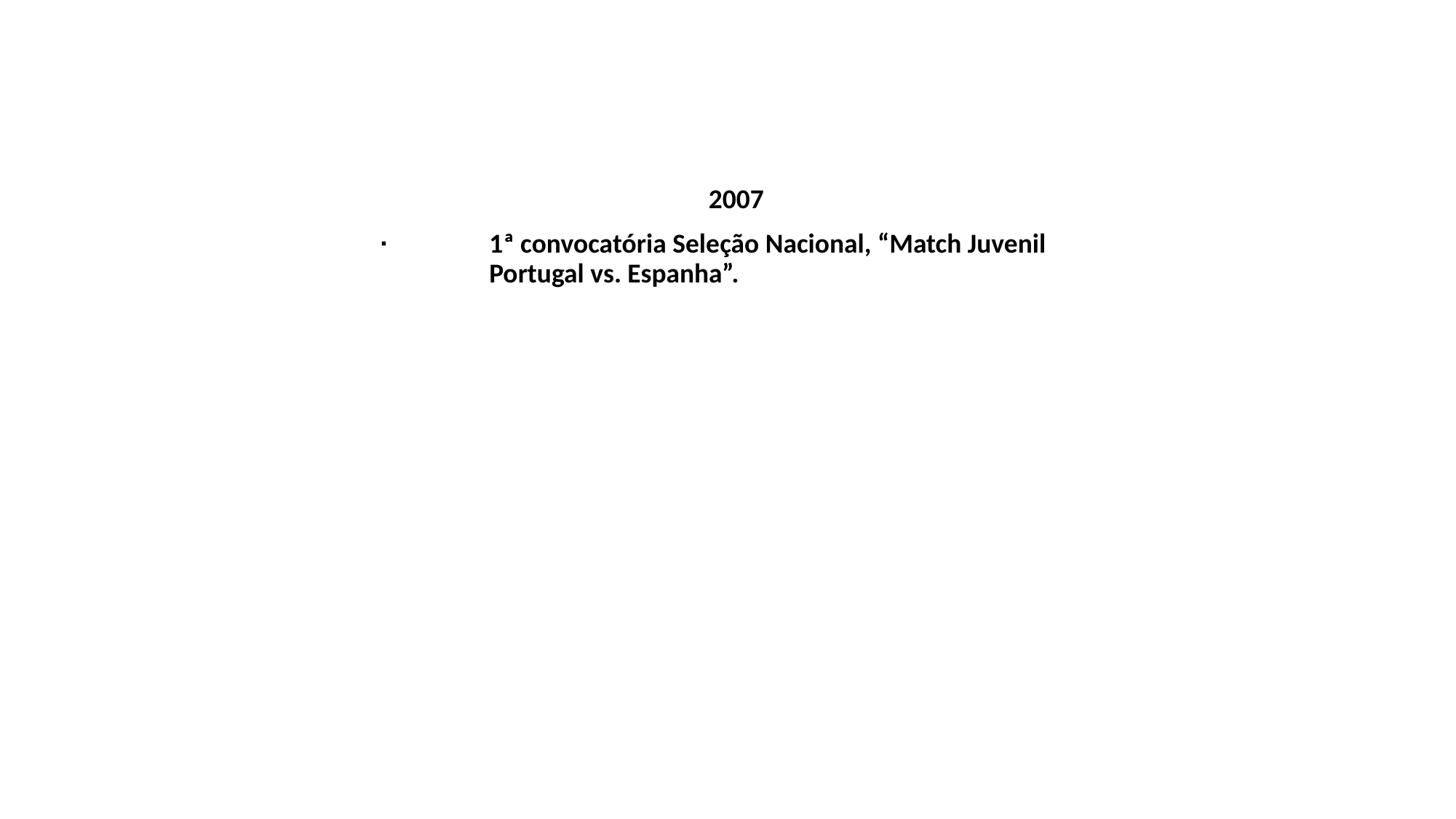

2007
∙	1ª convocatória Seleção Nacional, “Match Juvenil 	Portugal vs. Espanha”.